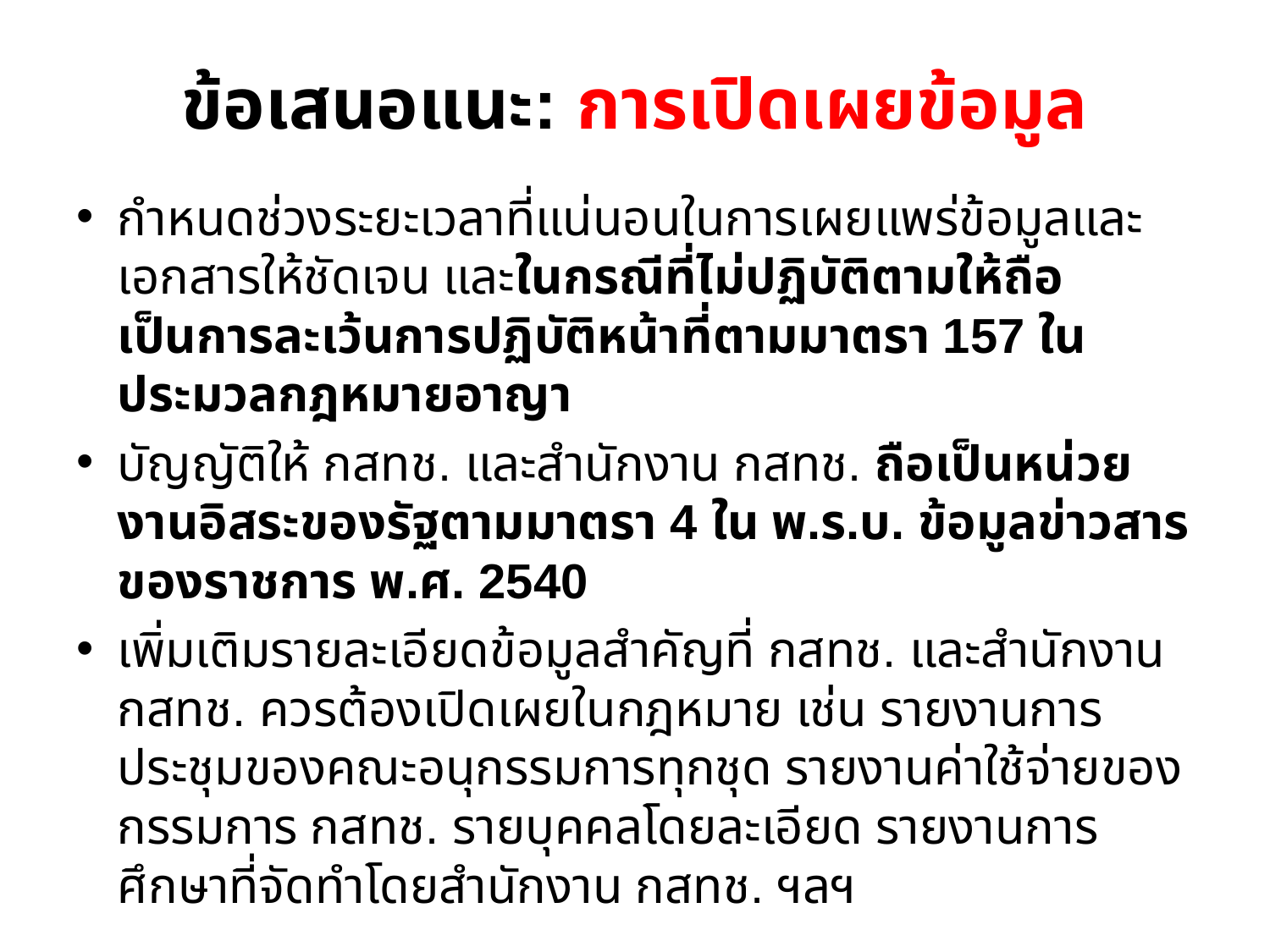

# ข้อเสนอแนะ: การเปิดเผยข้อมูล
กำหนดช่วงระยะเวลาที่แน่นอนในการเผยแพร่ข้อมูลและเอกสารให้ชัดเจน และในกรณีที่ไม่ปฏิบัติตามให้ถือเป็นการละเว้นการปฏิบัติหน้าที่ตามมาตรา 157 ในประมวลกฎหมายอาญา
บัญญัติให้ กสทช. และสำนักงาน กสทช. ถือเป็นหน่วยงานอิสระของรัฐตามมาตรา 4 ใน พ.ร.บ. ข้อมูลข่าวสารของราชการ พ.ศ. 2540
เพิ่มเติมรายละเอียดข้อมูลสำคัญที่ กสทช. และสำนักงาน กสทช. ควรต้องเปิดเผยในกฎหมาย เช่น รายงานการประชุมของคณะอนุกรรมการทุกชุด รายงานค่าใช้จ่ายของกรรมการ กสทช. รายบุคคลโดยละเอียด รายงานการศึกษาที่จัดทำโดยสำนักงาน กสทช. ฯลฯ